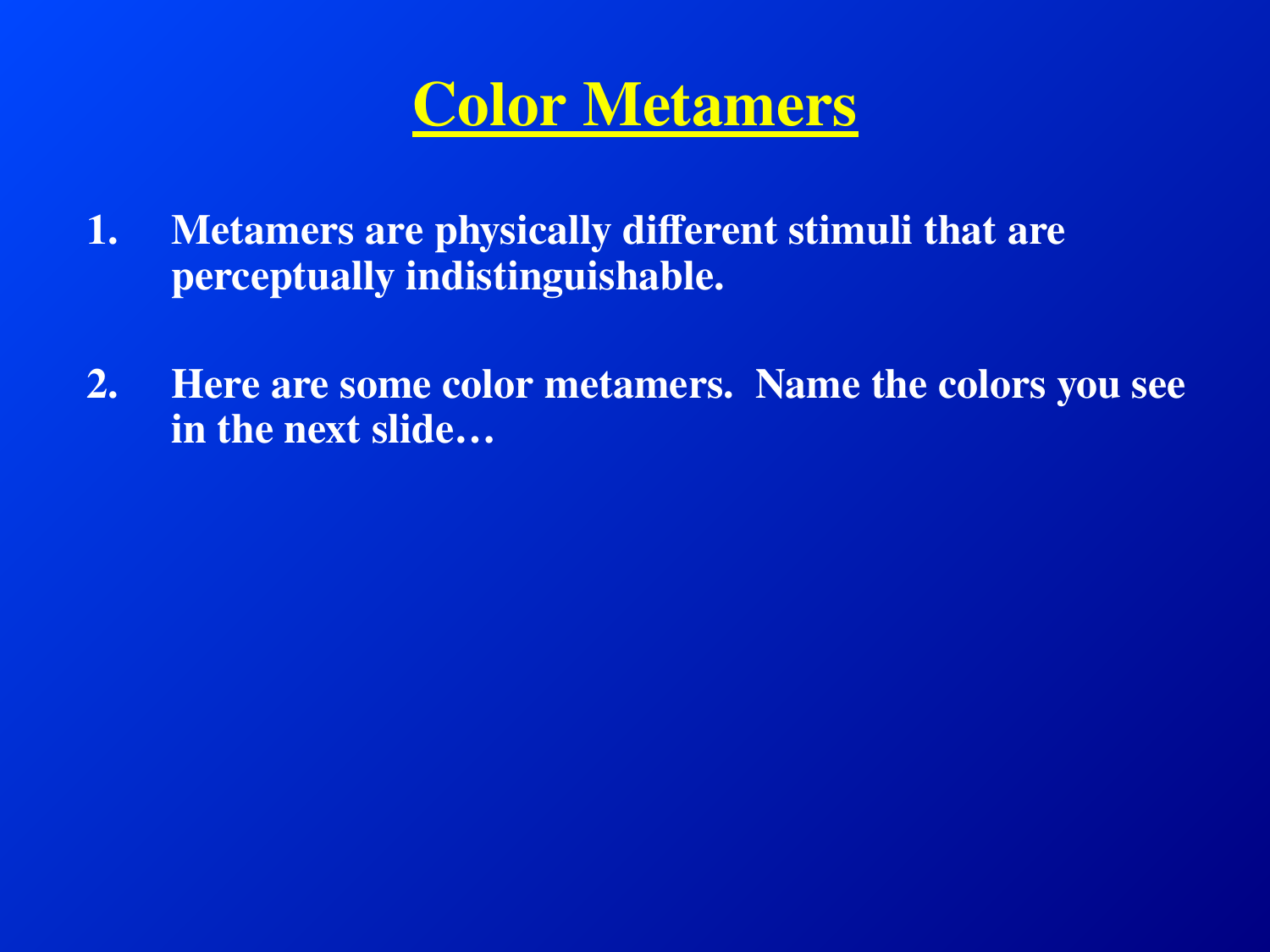

# Color Metamers
Metamers are physically different stimuli that are perceptually indistinguishable.

Here are some color metamers.  Name the colors you see in the next slide…